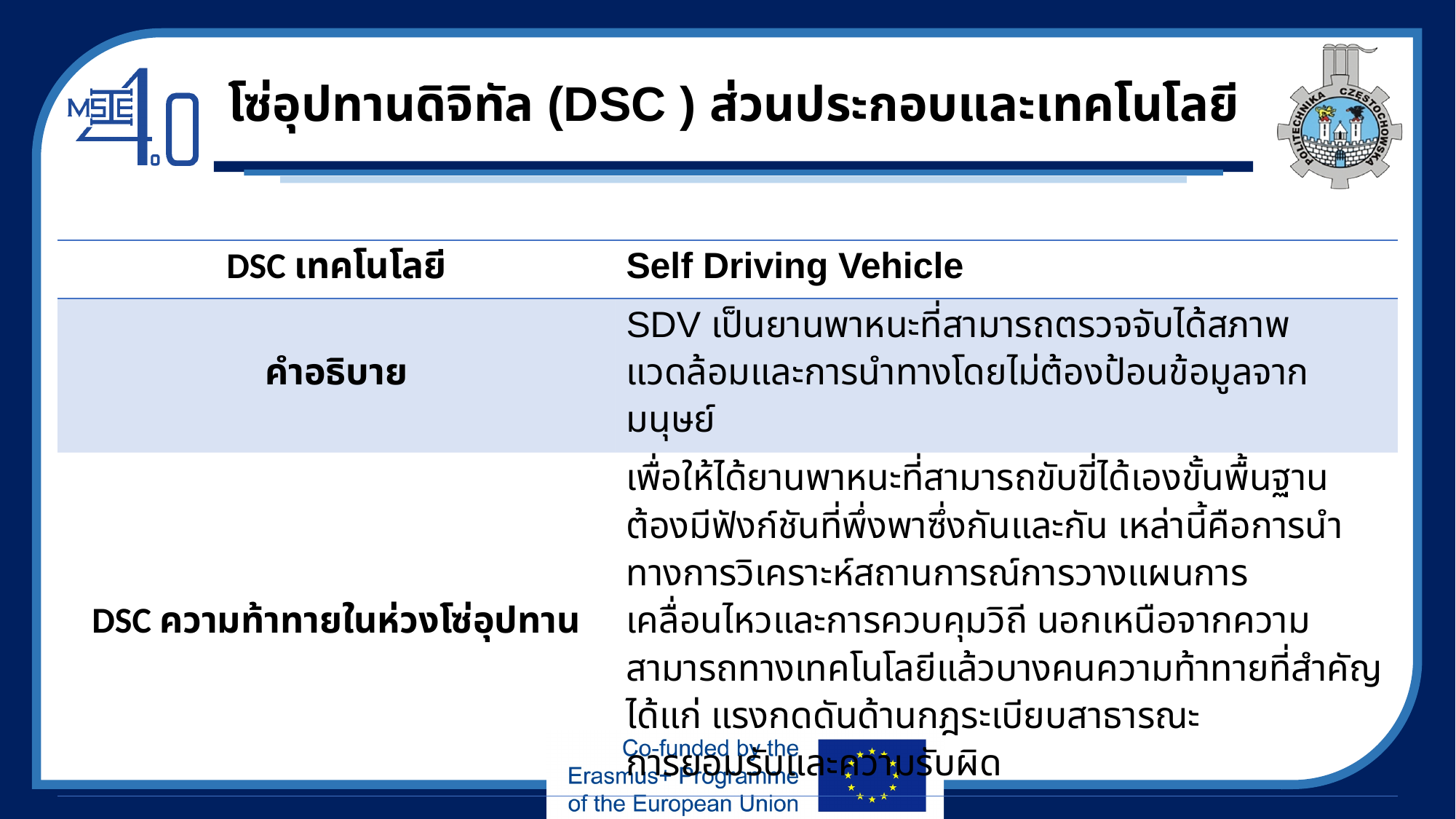

# โซ่อุปทานดิจิทัล (DSC ) ส่วนประกอบและเทคโนโลยี
| DSC เทคโนโลยี | Self Driving Vehicle |
| --- | --- |
| คำอธิบาย | SDV เป็นยานพาหนะที่สามารถตรวจจับได้สภาพแวดล้อมและการนำทางโดยไม่ต้องป้อนข้อมูลจากมนุษย์ |
| DSC ความท้าทายในห่วงโซ่อุปทาน | เพื่อให้ได้ยานพาหนะที่สามารถขับขี่ได้เองขั้นพื้นฐานต้องมีฟังก์ชันที่พึ่งพาซึ่งกันและกัน เหล่านี้คือการนำทางการวิเคราะห์สถานการณ์การวางแผนการเคลื่อนไหวและการควบคุมวิถี นอกเหนือจากความสามารถทางเทคโนโลยีแล้วบางคนความท้าทายที่สำคัญ ได้แก่ แรงกดดันด้านกฎระเบียบสาธารณะ การยอมรับและความรับผิด |